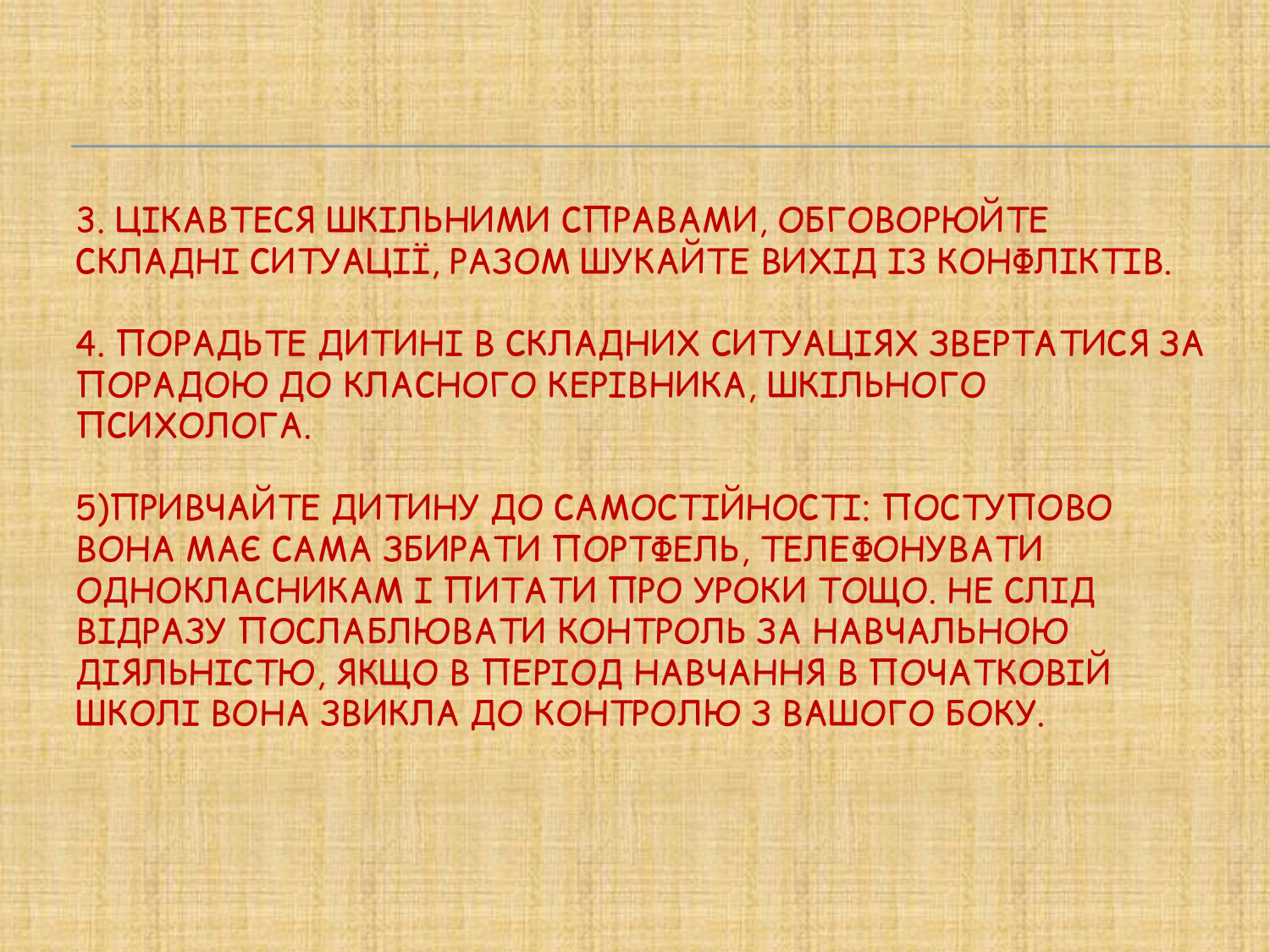

# 3. Цікавтеся шкільними справами, обговорюйте складні ситуації, разом шукайте вихід із конфліктів. 4. Порадьте дитині в складних ситуаціях звертатися за порадою до класного керівника, шкільного психолога. 5)Привчайте дитину до самостійності: поступово вона має сама збирати портфель, телефонувати однокласникам і питати про уроки тощо. Не слід відразу послаблювати контроль за навчальною діяльністю, якщо в період навчання в початковій школі вона звикла до контролю з вашого боку.